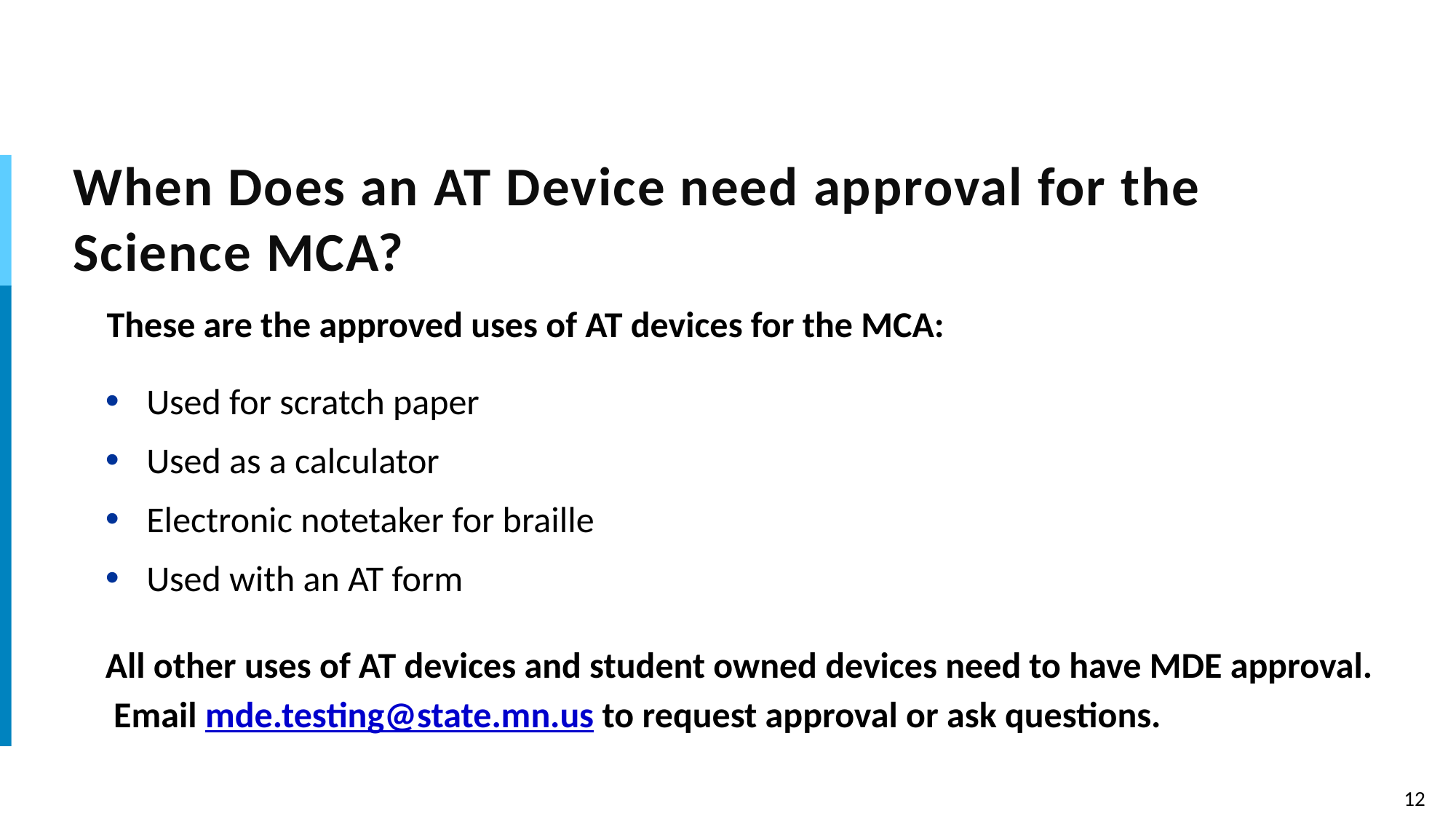

# When Does an AT Device need approval for the Science MCA?
These are the approved uses of AT devices for the MCA:
Used for scratch paper
Used as a calculator
Electronic notetaker for braille
Used with an AT form
All other uses of AT devices and student owned devices need to have MDE approval.  Email mde.testing@state.mn.us to request approval or ask questions.